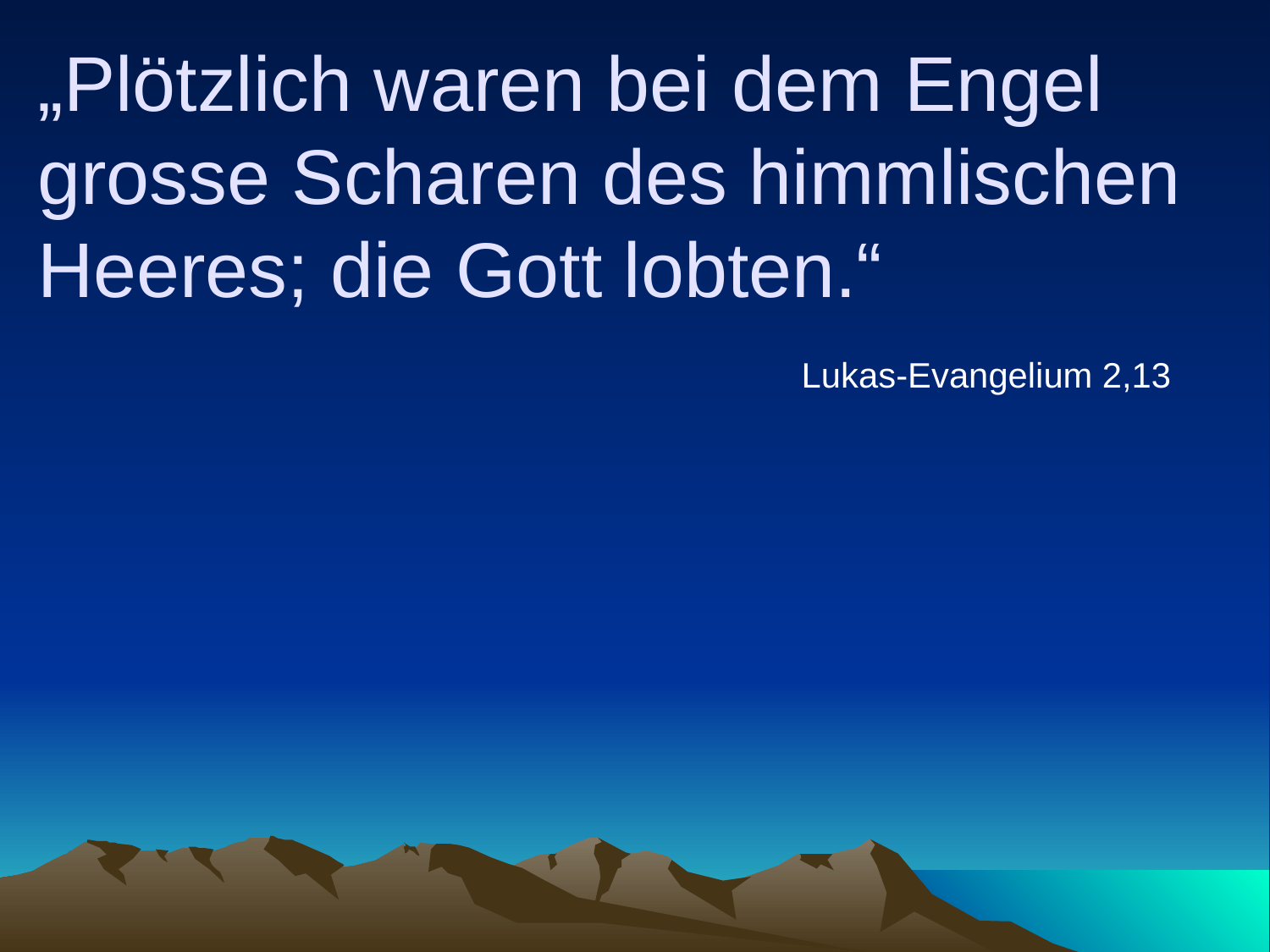

# „Plötzlich waren bei dem Engel grosse Scharen des himmlischen Heeres; die Gott lobten.“
Lukas-Evangelium 2,13